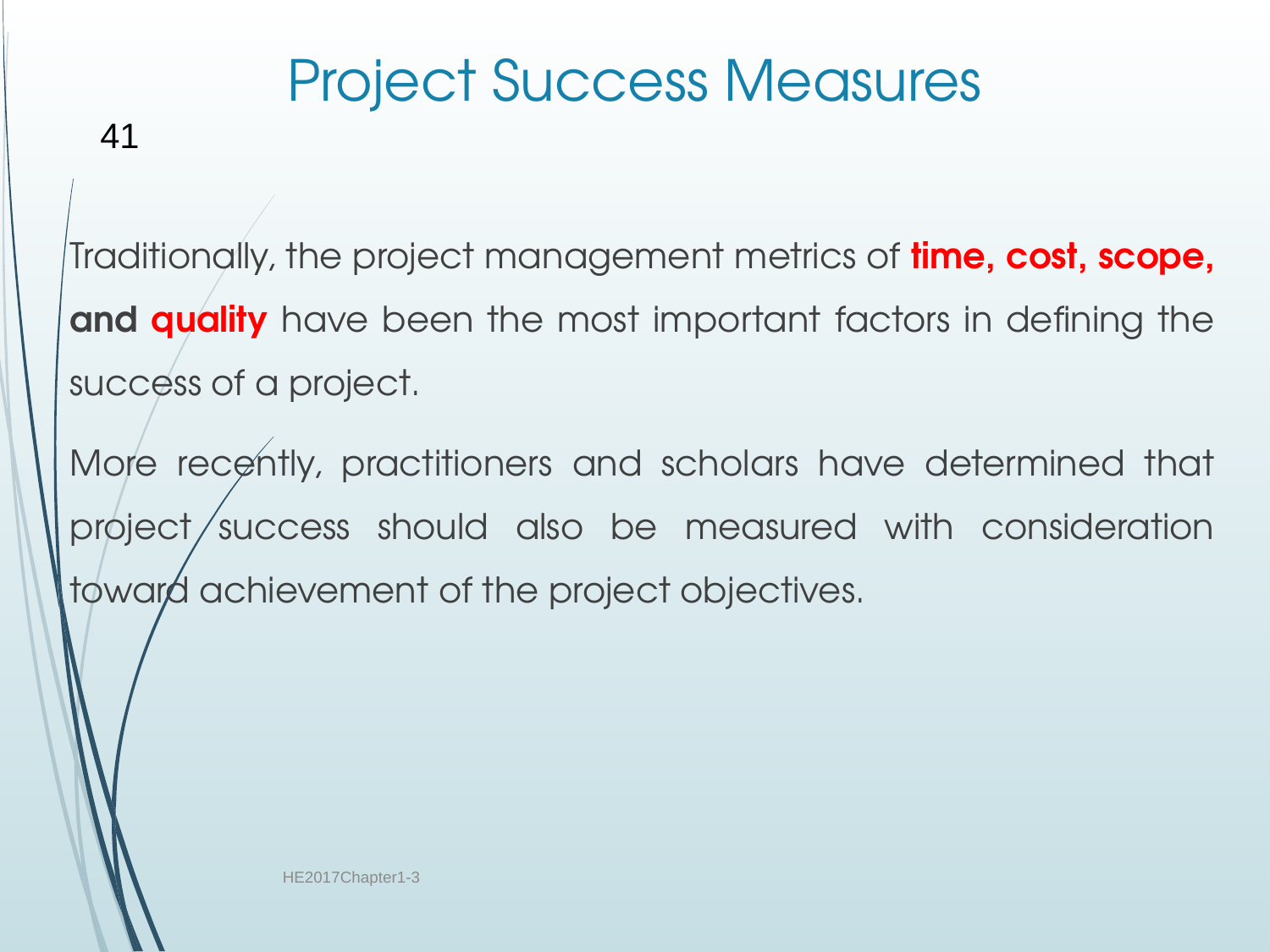

# Project Success Measures
41
Traditionally, the project management metrics of time, cost, scope, and quality have been the most important factors in defining the success of a project.
More recently, practitioners and scholars have determined that project success should also be measured with consideration toward achievement of the project objectives.
HE2017Chapter1-3